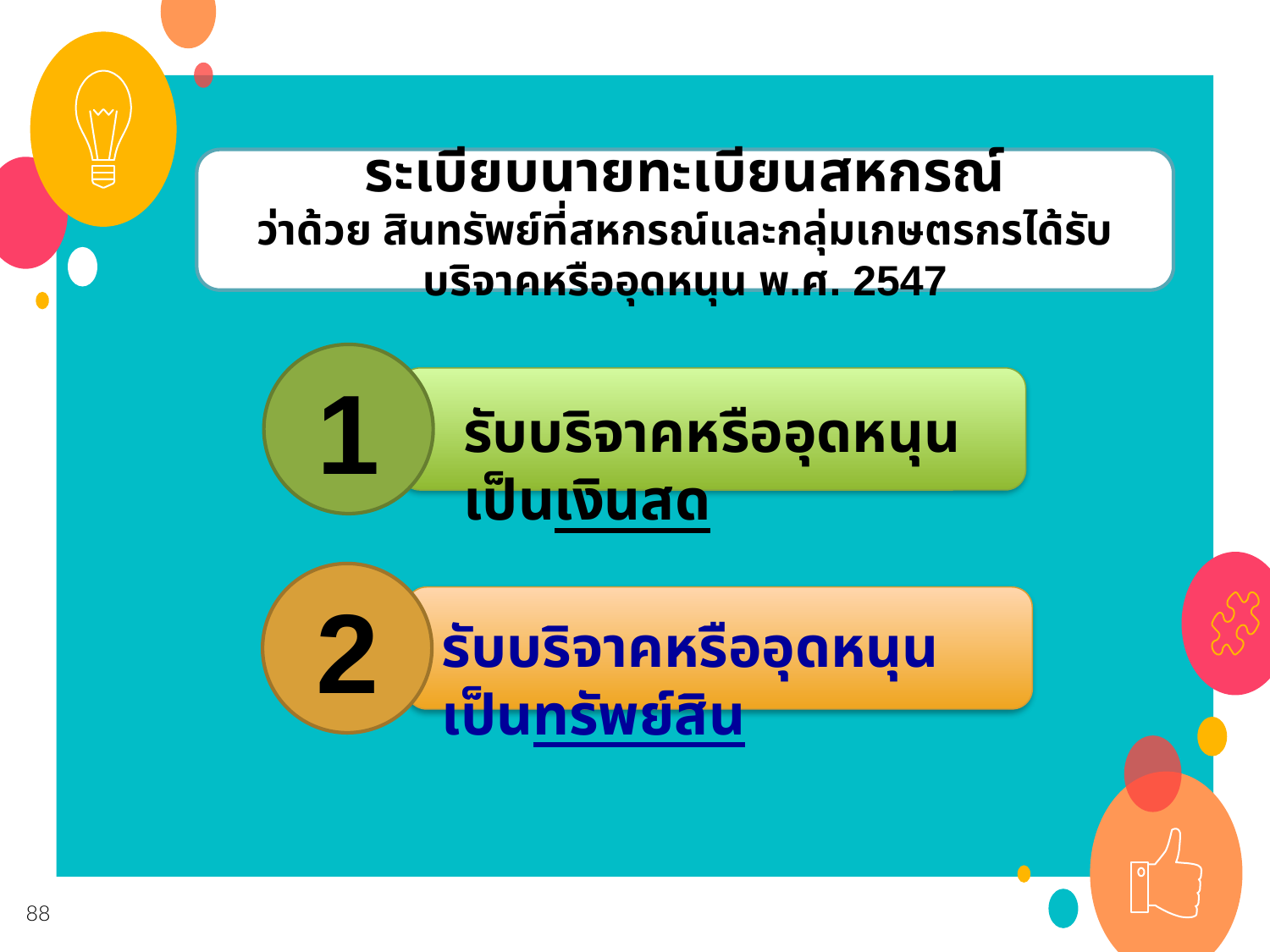

ระเบียบนายทะเบียนสหกรณ์
ว่าด้วย สินทรัพย์ที่สหกรณ์และกลุ่มเกษตรกรได้รับบริจาคหรืออุดหนุน พ.ศ. 2547
1

รับบริจาคหรืออุดหนุนเป็นเงินสด
2

รับบริจาคหรืออุดหนุนเป็นทรัพย์สิน
88